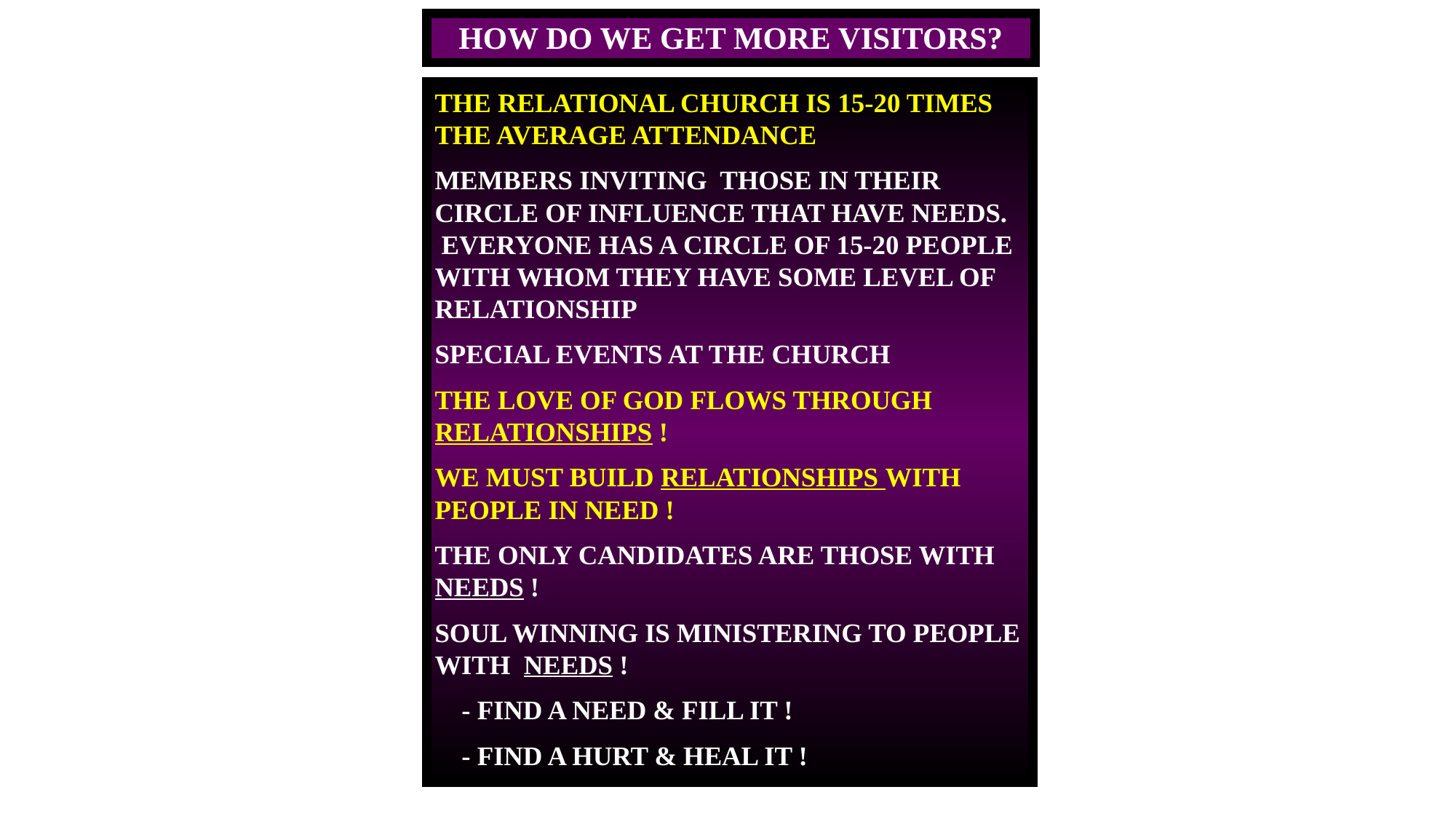

HOW DO WE GET MORE VISITORS?

THE RELATIONAL CHURCH IS 15-20 TIMES THE AVERAGE ATTENDANCE
MEMBERS INVITING  THOSE IN THEIR CIRCLE OF INFLUENCE THAT HAVE NEEDS.    EVERYONE HAS A CIRCLE OF 15-20 PEOPLE WITH WHOM THEY HAVE SOME LEVEL OF RELATIONSHIP
SPECIAL EVENTS AT THE CHURCH
THE LOVE OF GOD FLOWS THROUGH RELATIONSHIPS !
WE MUST BUILD RELATIONSHIPS WITH PEOPLE IN NEED !
THE ONLY CANDIDATES ARE THOSE WITH NEEDS !
SOUL WINNING IS MINISTERING TO PEOPLE WITH  NEEDS !
    - FIND A NEED & FILL IT !
    - FIND A HURT & HEAL IT !